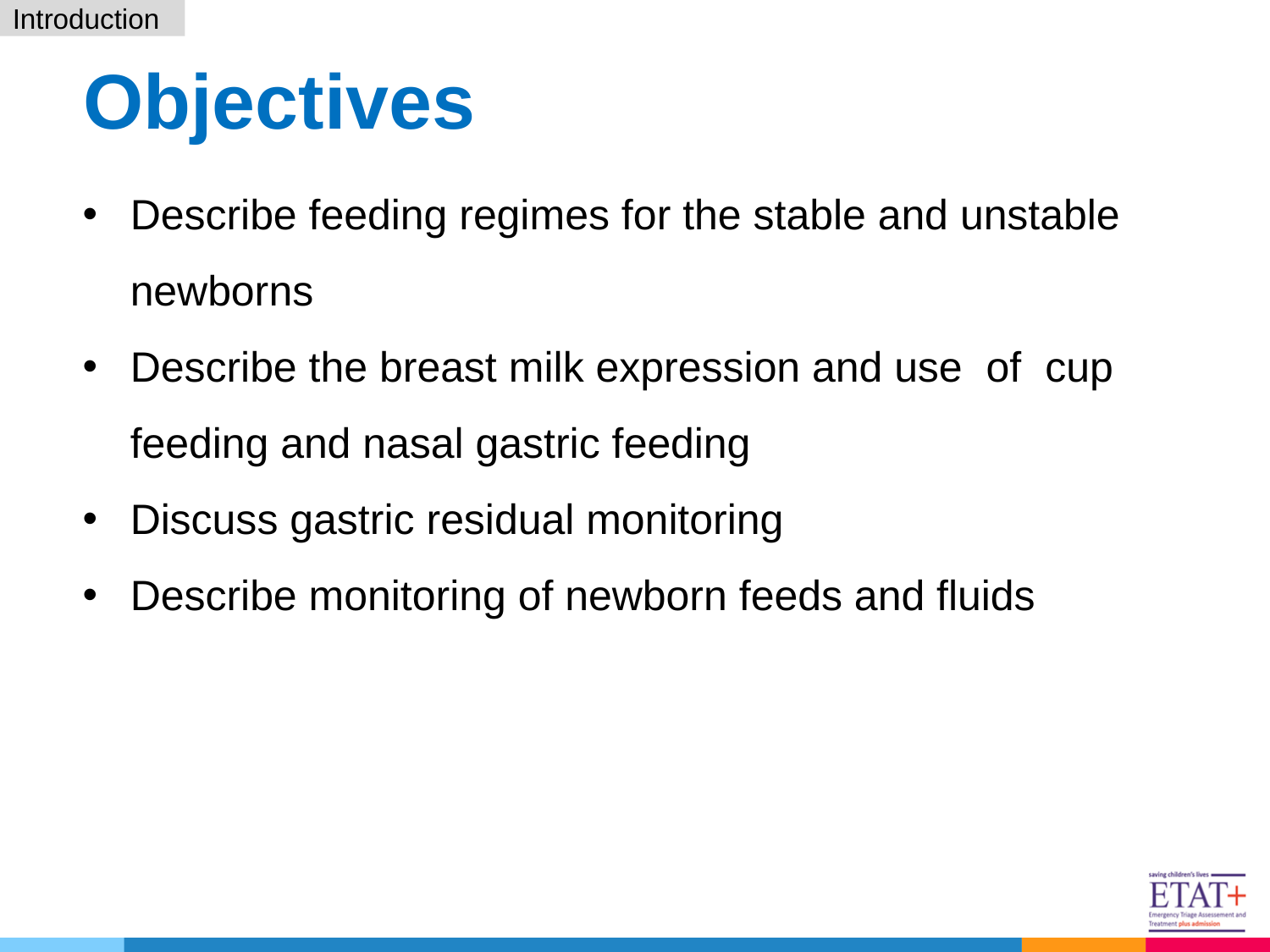

Introduction
# Objectives

Describe feeding regimes for the stable and unstable newborns
Describe the breast milk expression and use  of  cup feeding and nasal gastric feeding
Discuss gastric residual monitoring
Describe monitoring of newborn feeds and fluids